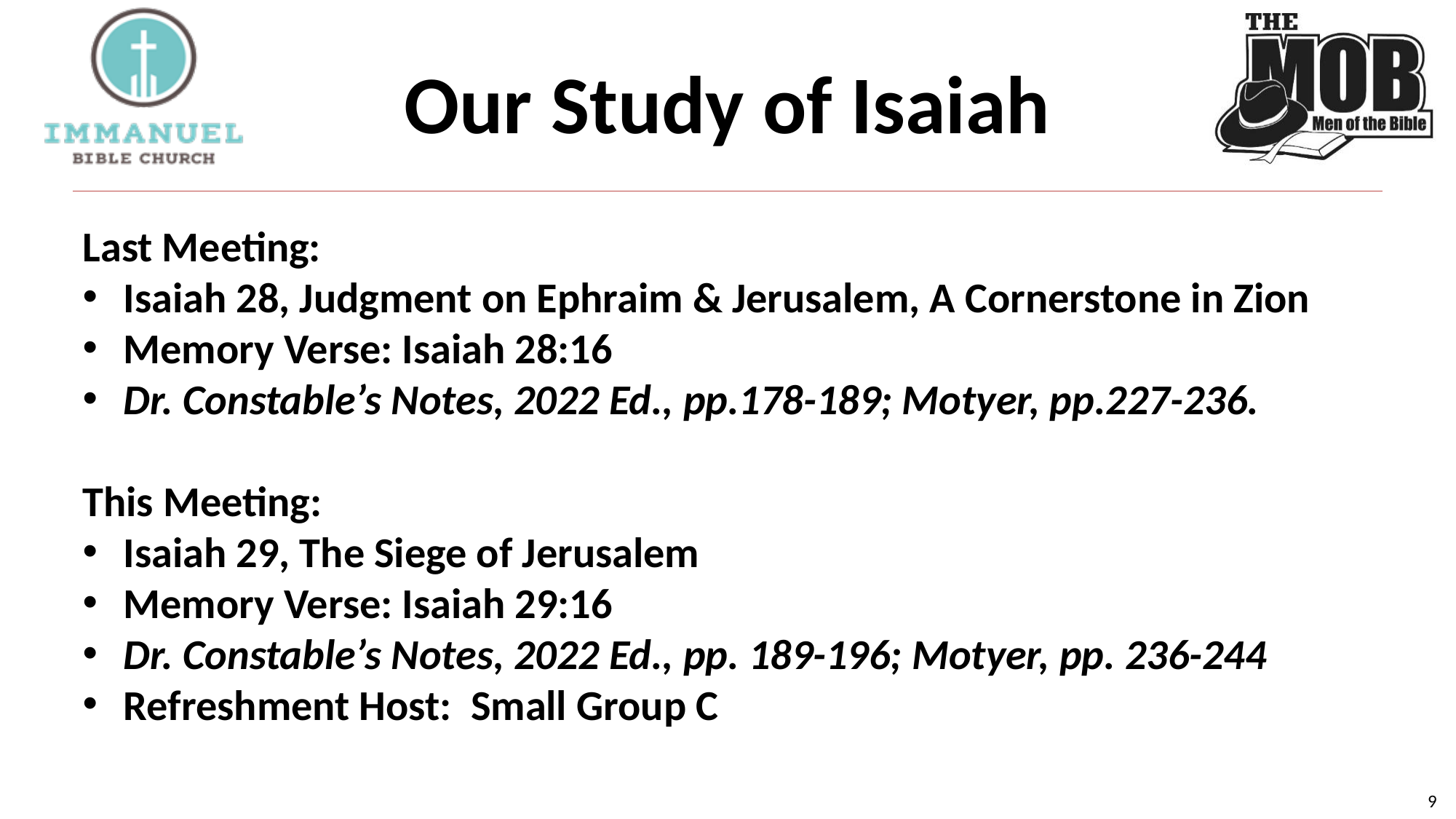

# Our Study of Isaiah
Last Meeting:
Isaiah 28, Judgment on Ephraim & Jerusalem, A Cornerstone in Zion
Memory Verse: Isaiah 28:16
Dr. Constable’s Notes, 2022 Ed., pp.178-189; Motyer, pp.227-236.

This Meeting:
Isaiah 29, The Siege of Jerusalem
Memory Verse: Isaiah 29:16
Dr. Constable’s Notes, 2022 Ed., pp. 189-196; Motyer, pp. 236-244
Refreshment Host:  Small Group C
9